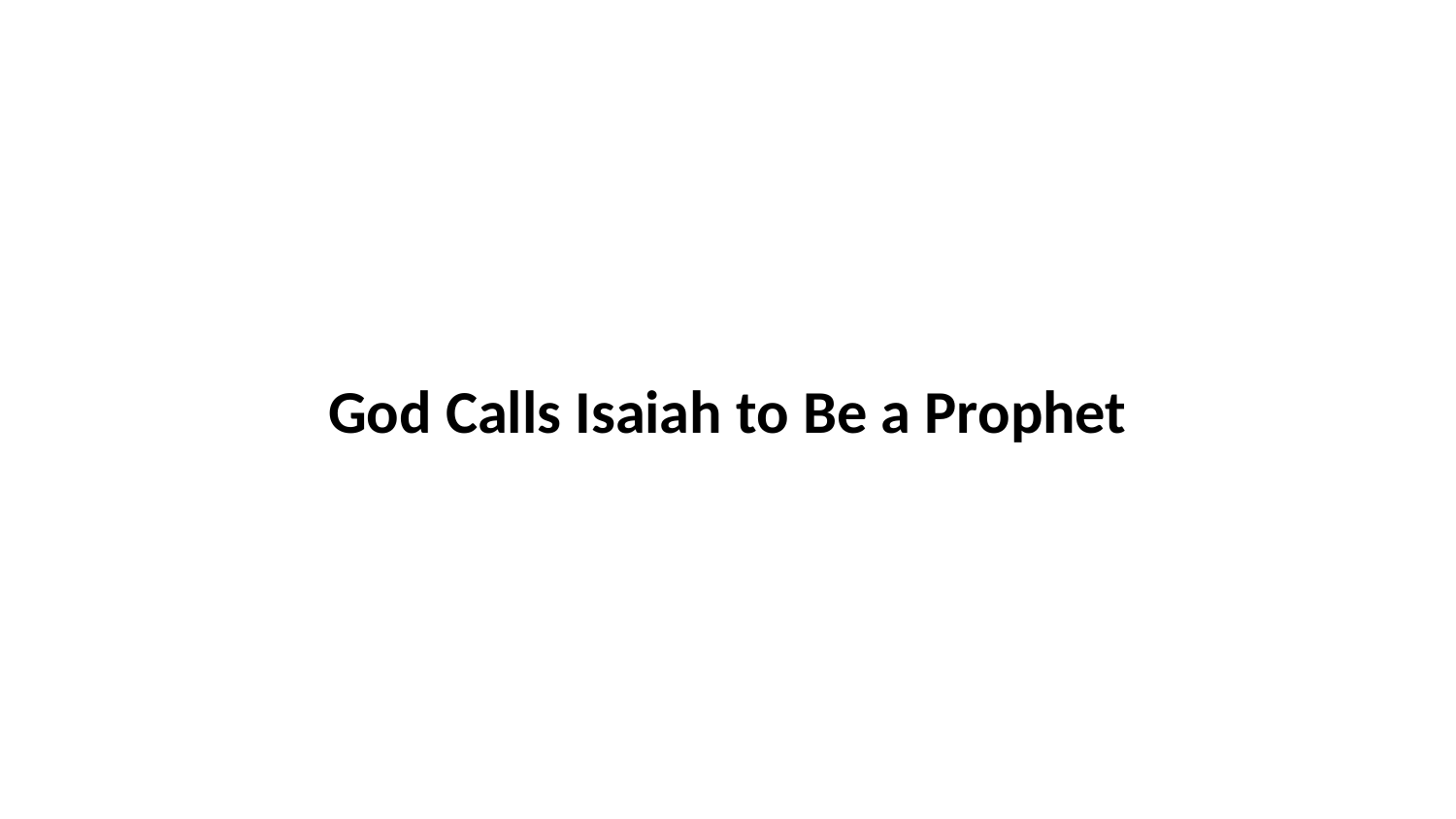

God Calls Isaiah to Be a Prophet